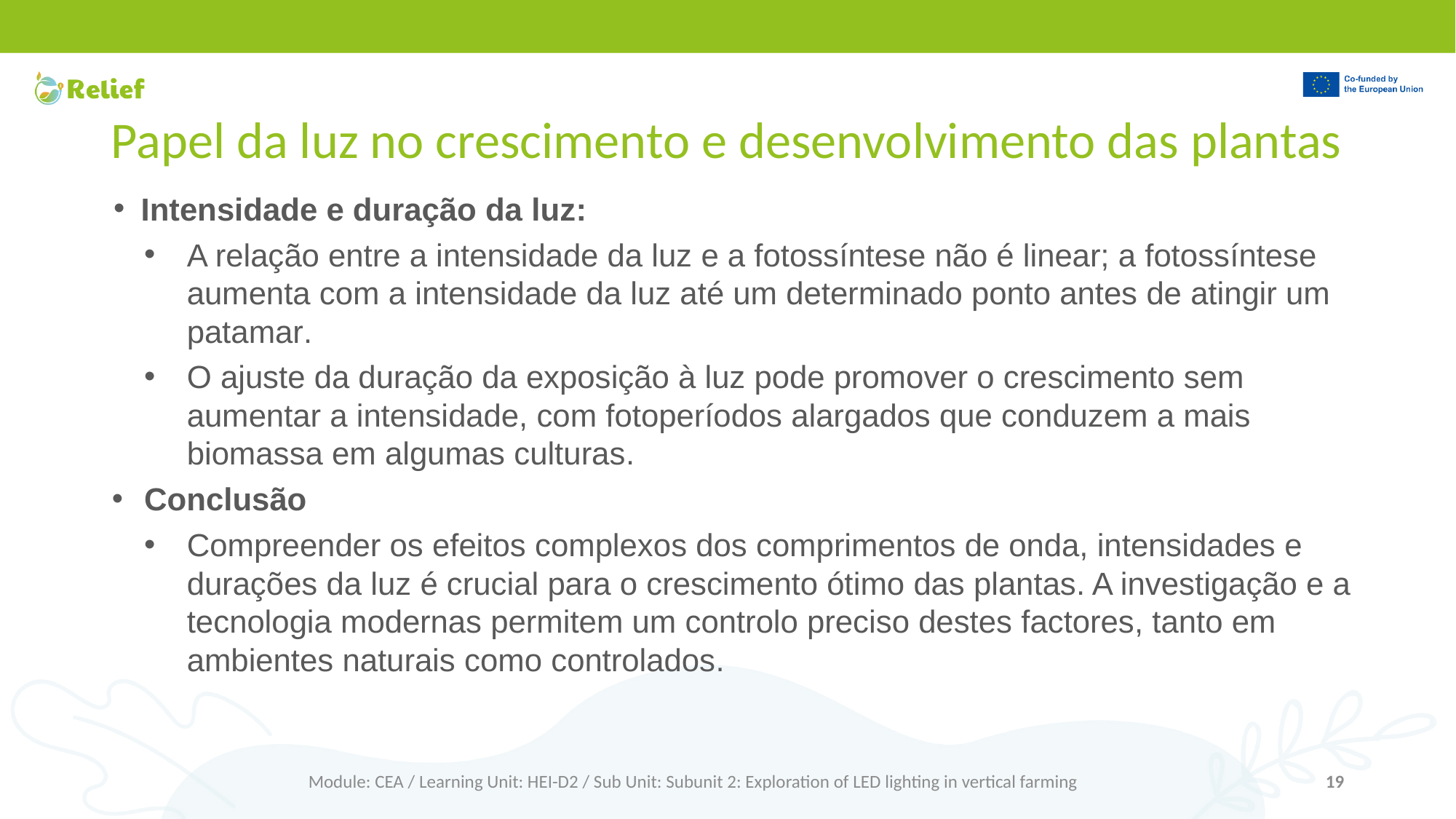

# Papel da luz no crescimento e desenvolvimento das plantas
Intensidade e duração da luz:
A relação entre a intensidade da luz e a fotossíntese não é linear; a fotossíntese aumenta com a intensidade da luz até um determinado ponto antes de atingir um patamar.
O ajuste da duração da exposição à luz pode promover o crescimento sem aumentar a intensidade, com fotoperíodos alargados que conduzem a mais biomassa em algumas culturas.
Conclusão
Compreender os efeitos complexos dos comprimentos de onda, intensidades e durações da luz é crucial para o crescimento ótimo das plantas. A investigação e a tecnologia modernas permitem um controlo preciso destes factores, tanto em ambientes naturais como controlados.
Module: CEA / Learning Unit: HEI-D2 / Sub Unit: Subunit 2: Exploration of LED lighting in vertical farming
19